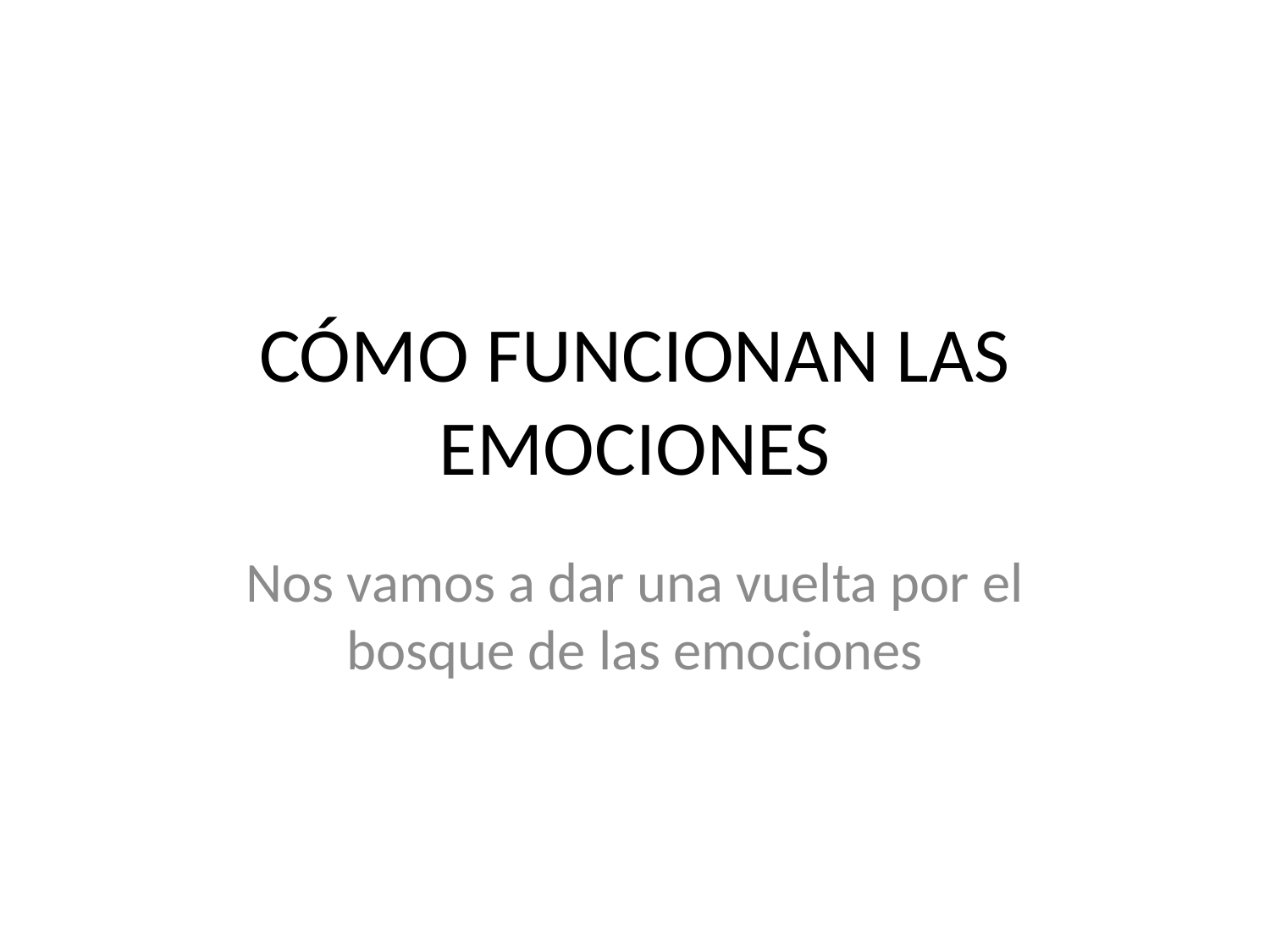

# CÓMO FUNCIONAN LAS EMOCIONES
Nos vamos a dar una vuelta por el bosque de las emociones